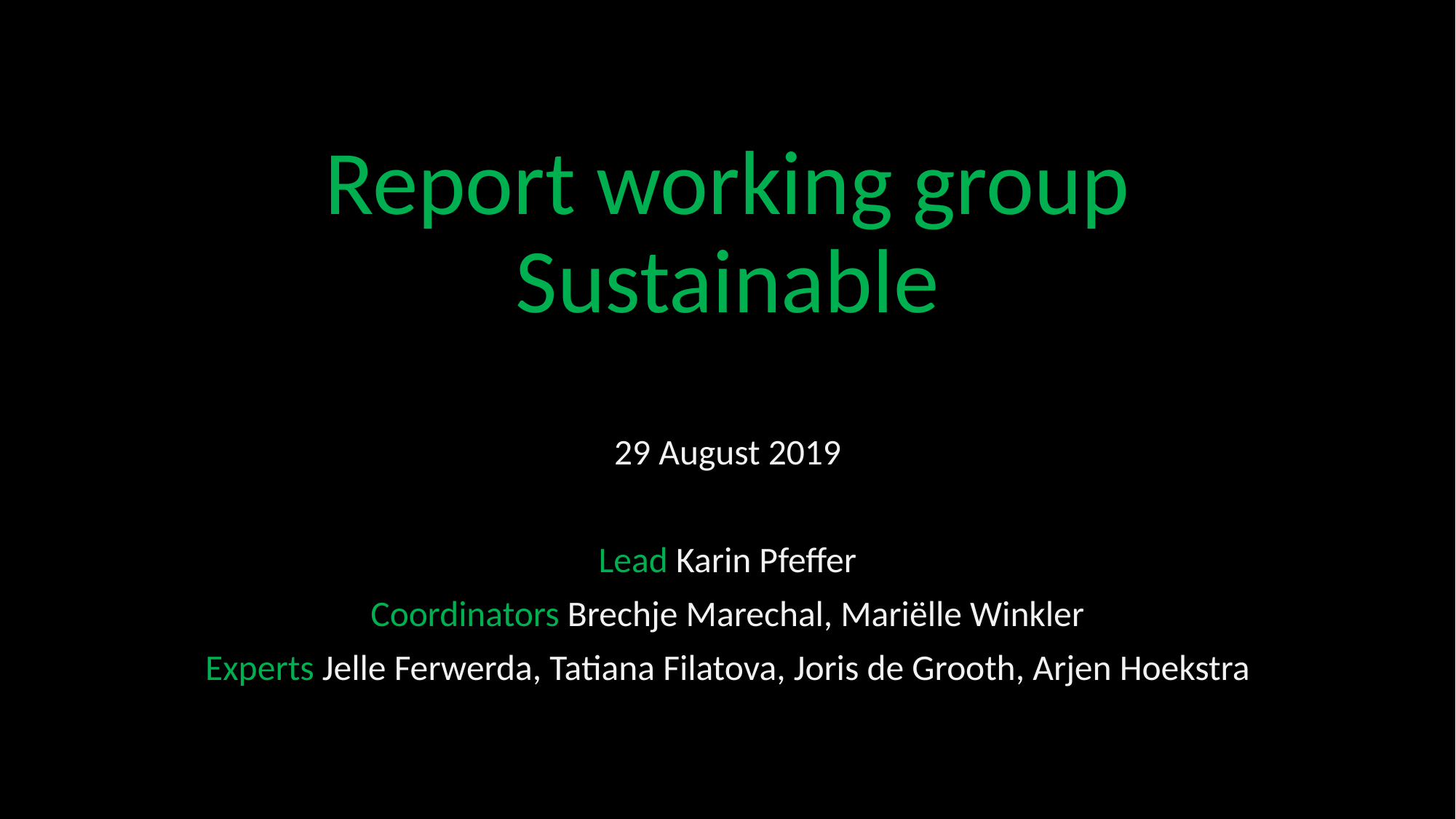

# Report working group Sustainable

29 August 2019

Lead Karin Pfeffer
Coordinators Brechje Marechal, Mariëlle Winkler
Experts Jelle Ferwerda, Tatiana Filatova, Joris de Grooth, Arjen Hoekstra